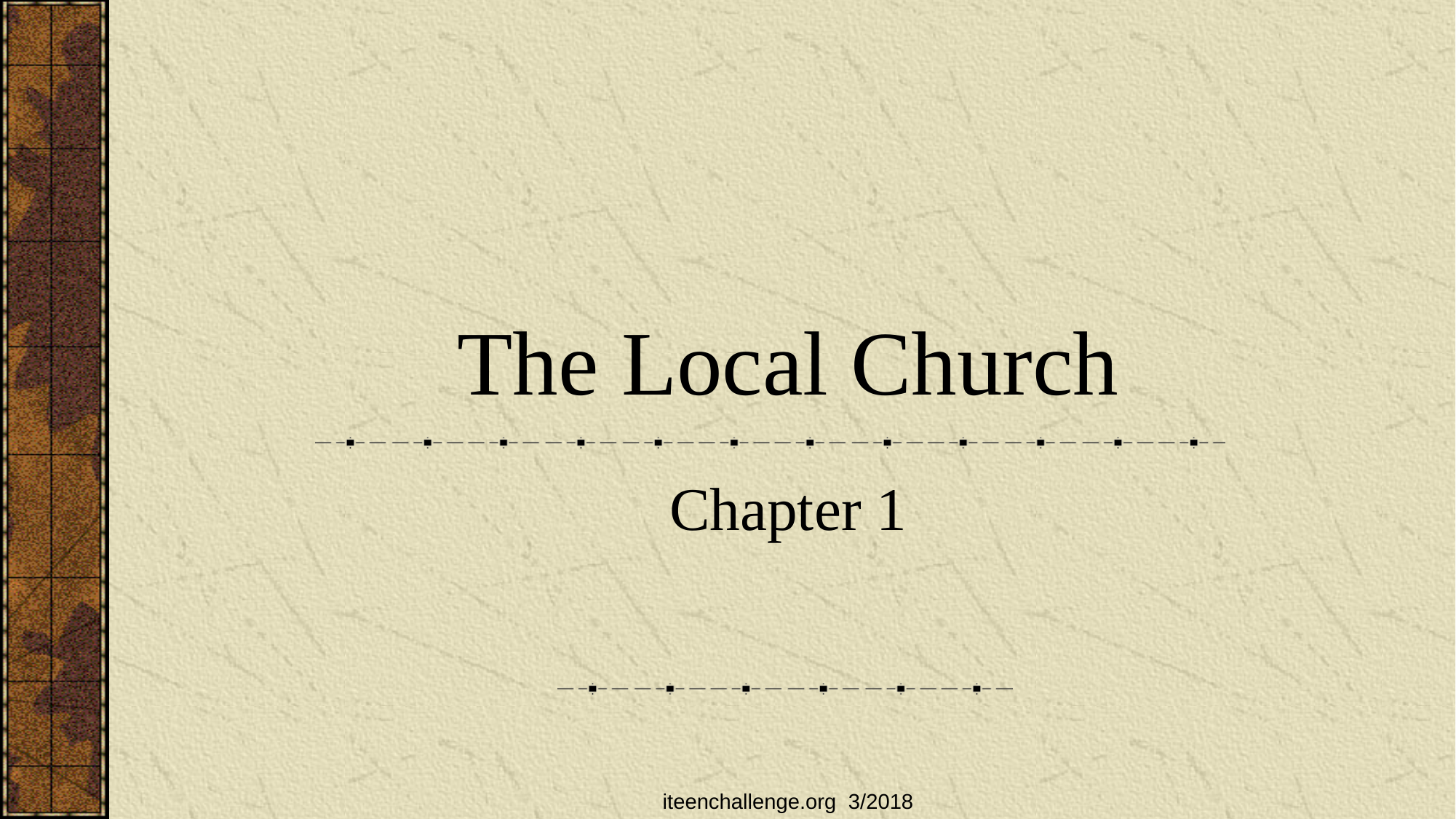

# The Local Church
Chapter 1
iteenchallenge.org  3/2018